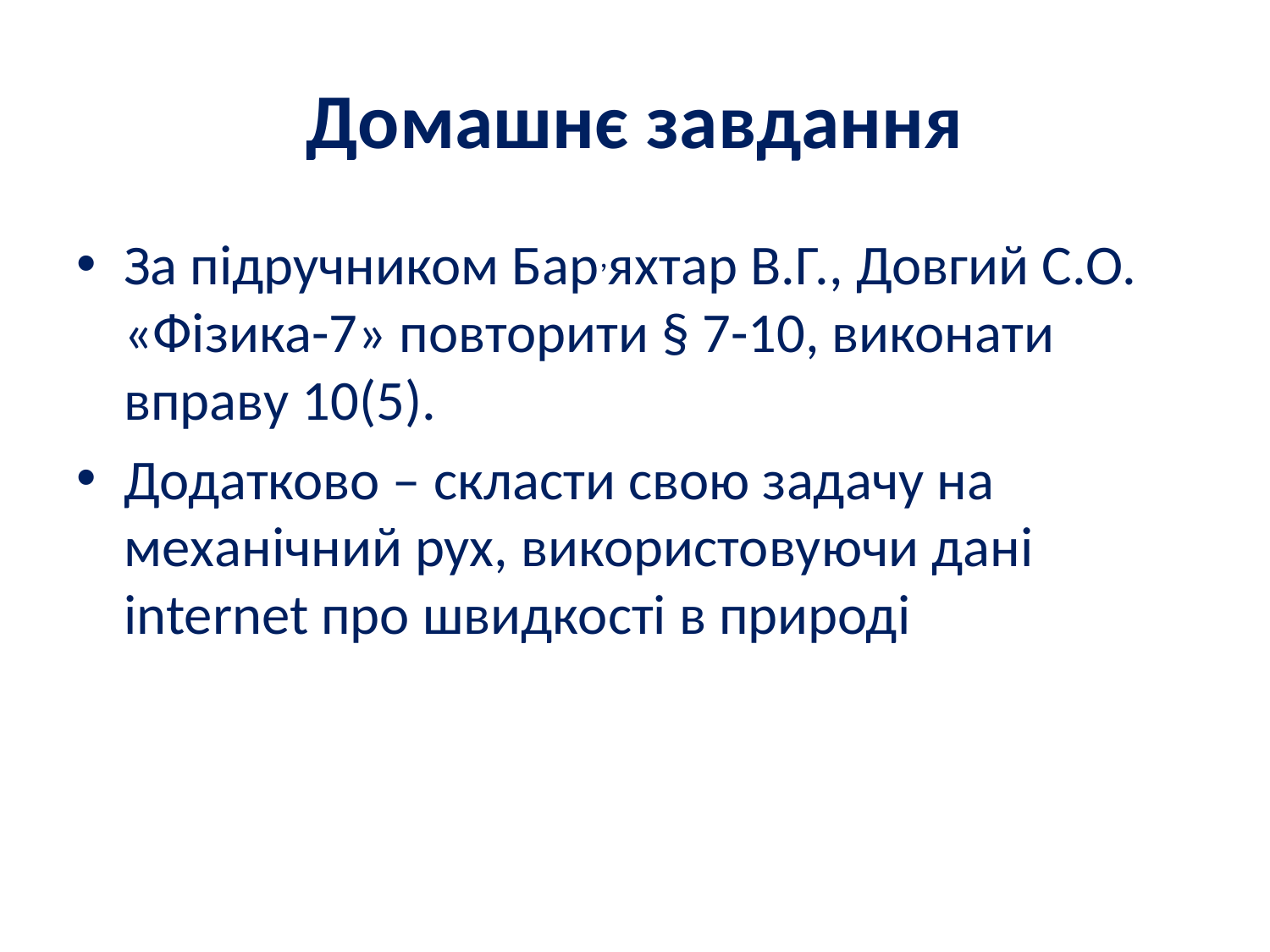

# Домашнє завдання
За підручником Бар,яхтар В.Г., Довгий С.О. «Фізика-7» повторити § 7-10, виконати вправу 10(5).
Додатково – скласти свою задачу на механічний рух, використовуючи дані internet про швидкості в природі